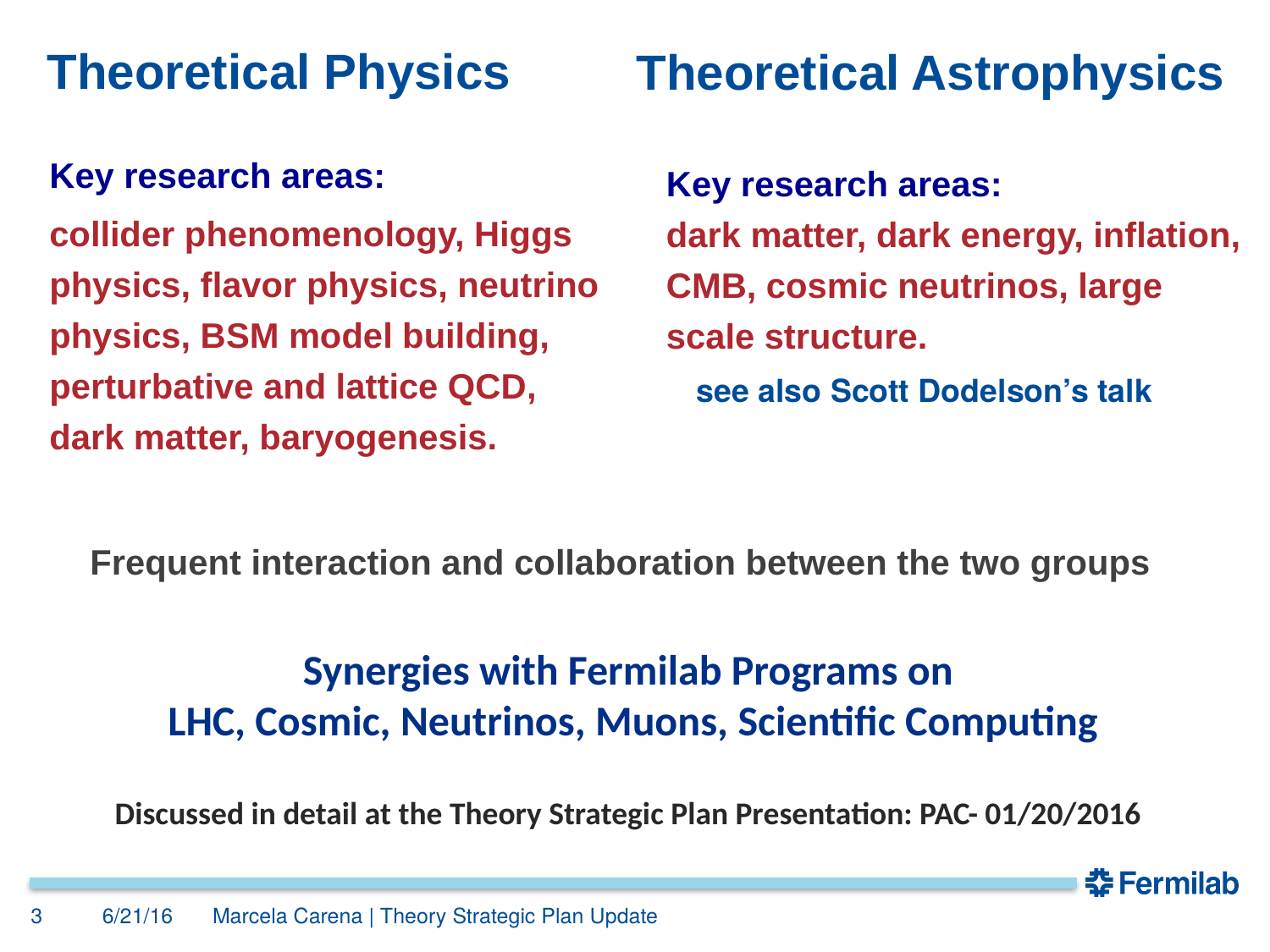

# Theoretical Physics
Theoretical Astrophysics

Key research areas:
collider phenomenology, Higgs physics, flavor physics, neutrino physics, BSM model building, perturbative and lattice QCD,  dark matter, baryogenesis.

Key research areas:
dark matter, dark energy, inflation, CMB, cosmic neutrinos, large scale structure.
   see also Scott Dodelson’s talk
Frequent interaction and collaboration between the two groups
Synergies with Fermilab Programs on
LHC, Cosmic, Neutrinos, Muons, Scientific Computing
Discussed in detail at the Theory Strategic Plan Presentation: PAC- 01/20/2016
3
6/21/16
Marcela Carena | Theory Strategic Plan Update